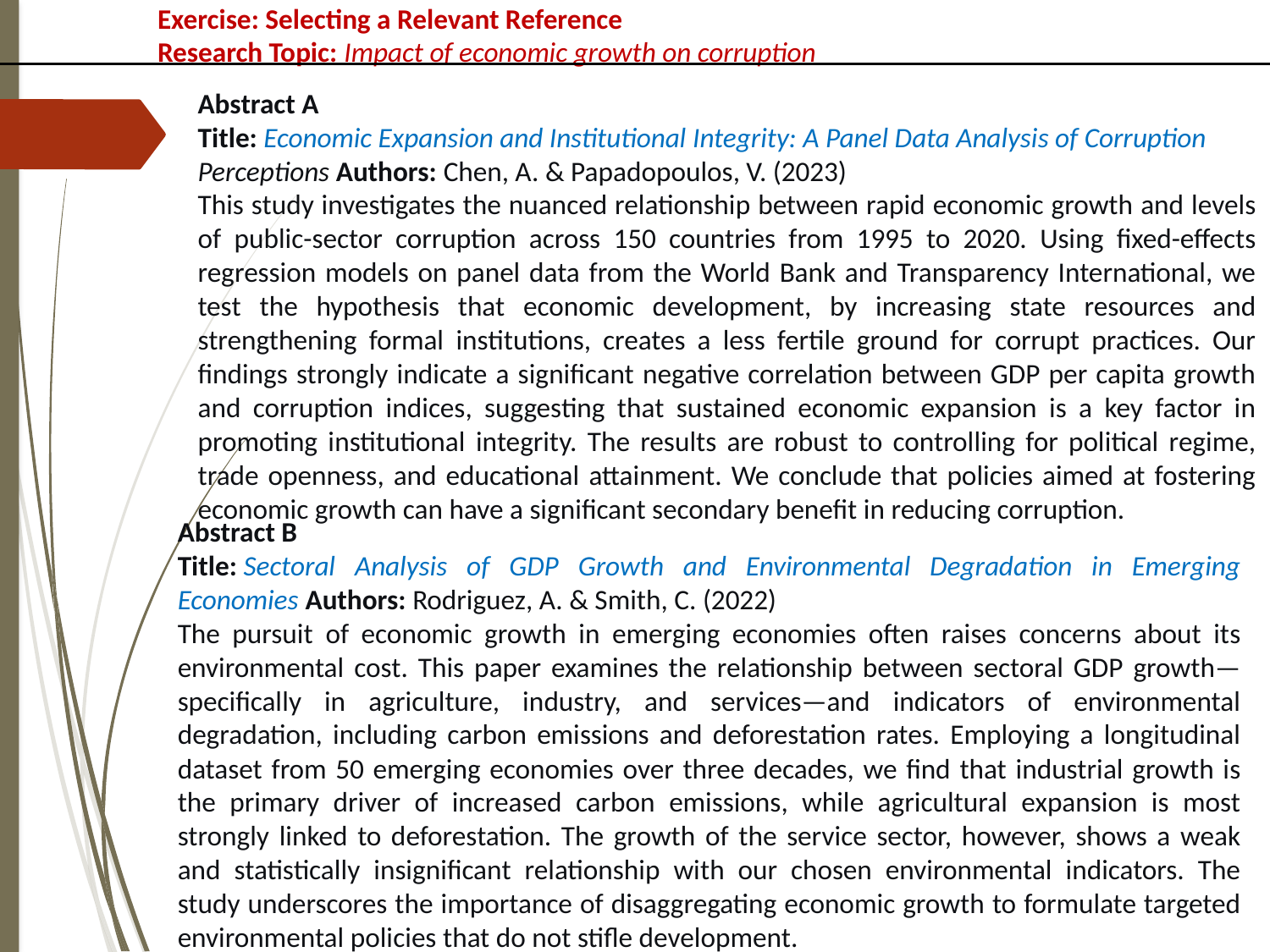

Exercise: Selecting a Relevant Reference
Research Topic: Impact of economic growth on corruption

Abstract A
Title: Economic Expansion and Institutional Integrity: A Panel Data Analysis of Corruption Perceptions Authors: Chen, A. & Papadopoulos, V. (2023)
This study investigates the nuanced relationship between rapid economic growth and levels of public-sector corruption across 150 countries from 1995 to 2020. Using fixed-effects regression models on panel data from the World Bank and Transparency International, we test the hypothesis that economic development, by increasing state resources and strengthening formal institutions, creates a less fertile ground for corrupt practices. Our findings strongly indicate a significant negative correlation between GDP per capita growth and corruption indices, suggesting that sustained economic expansion is a key factor in promoting institutional integrity. The results are robust to controlling for political regime, trade openness, and educational attainment. We conclude that policies aimed at fostering economic growth can have a significant secondary benefit in reducing corruption.

Abstract B
Title: Sectoral Analysis of GDP Growth and Environmental Degradation in Emerging Economies Authors: Rodriguez, A. & Smith, C. (2022)
The pursuit of economic growth in emerging economies often raises concerns about its environmental cost. This paper examines the relationship between sectoral GDP growth—specifically in agriculture, industry, and services—and indicators of environmental degradation, including carbon emissions and deforestation rates. Employing a longitudinal dataset from 50 emerging economies over three decades, we find that industrial growth is the primary driver of increased carbon emissions, while agricultural expansion is most strongly linked to deforestation. The growth of the service sector, however, shows a weak and statistically insignificant relationship with our chosen environmental indicators. The study underscores the importance of disaggregating economic growth to formulate targeted environmental policies that do not stifle development.